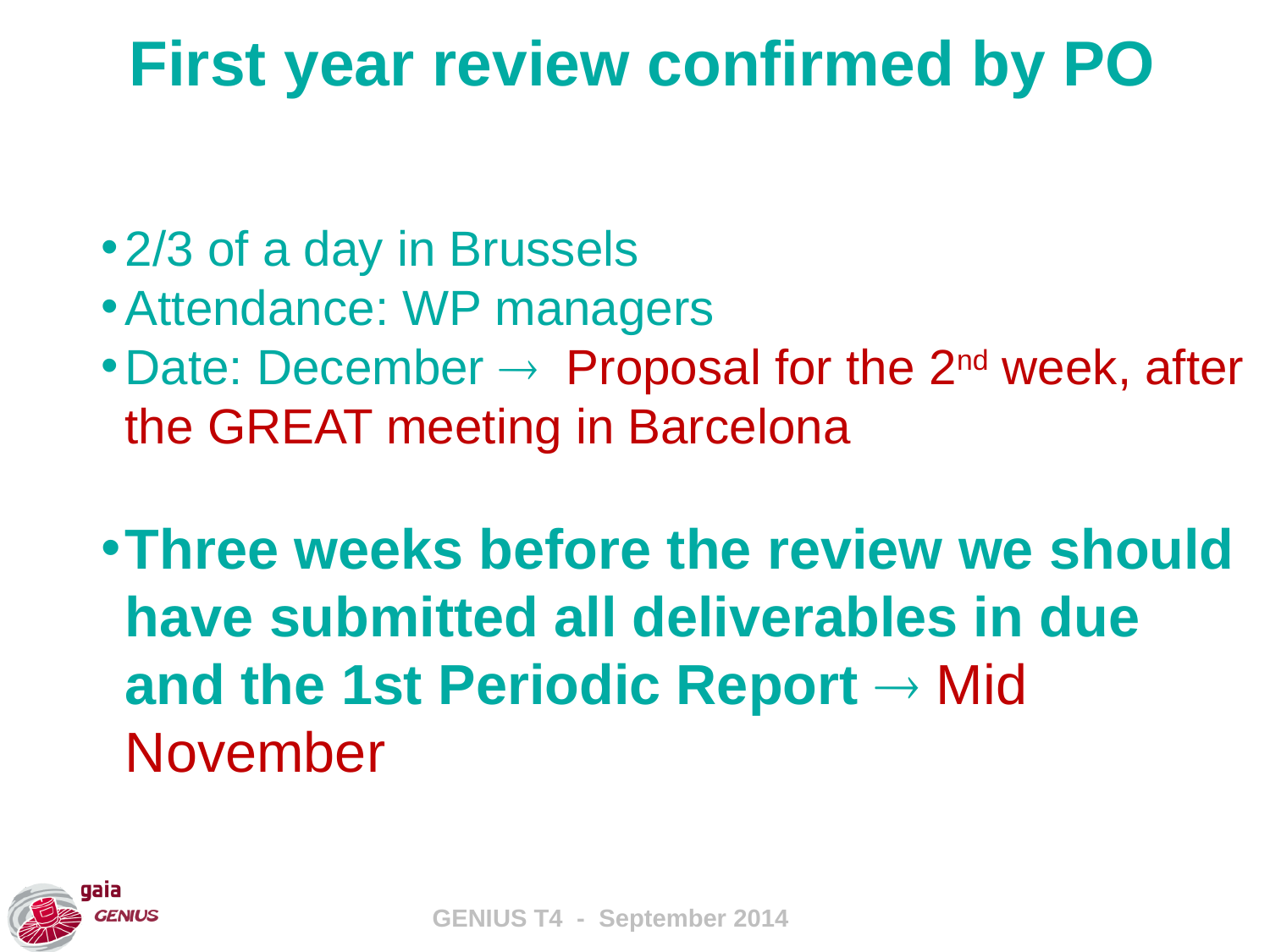

First year review confirmed by PO

2/3 of a day in Brussels
Attendance: WP managers
Date: December →  Proposal for the 2nd week, after the GREAT meeting in Barcelona

Three weeks before the review we should have submitted all deliverables in due and the 1st Periodic Report → Mid November